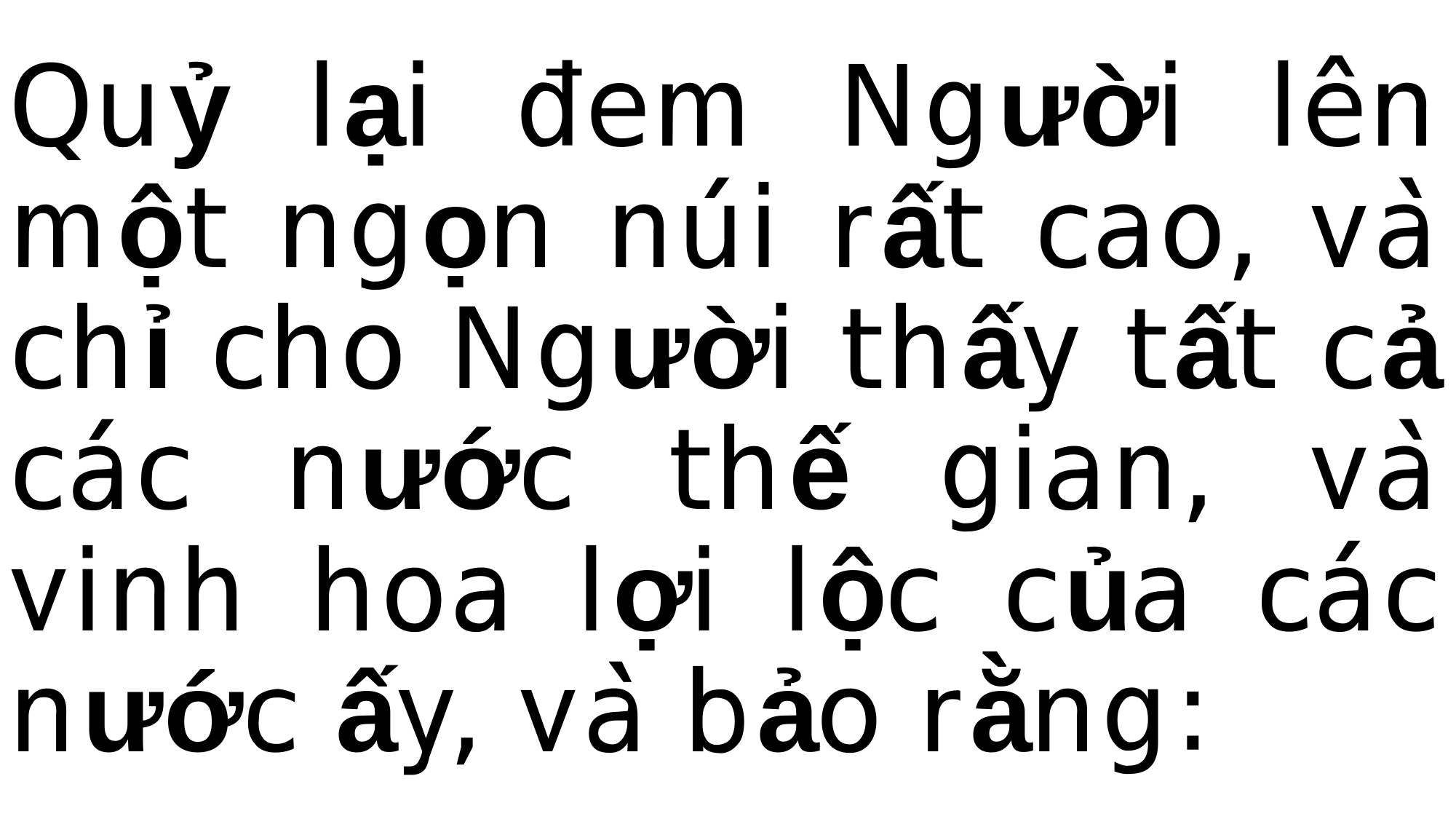

# Quỷ lại đem Người lên một ngọn núi rất cao, và chỉ cho Người thấy tất cả các nước thế gian, và vinh hoa lợi lộc của các nước ấy, và bảo rằng: